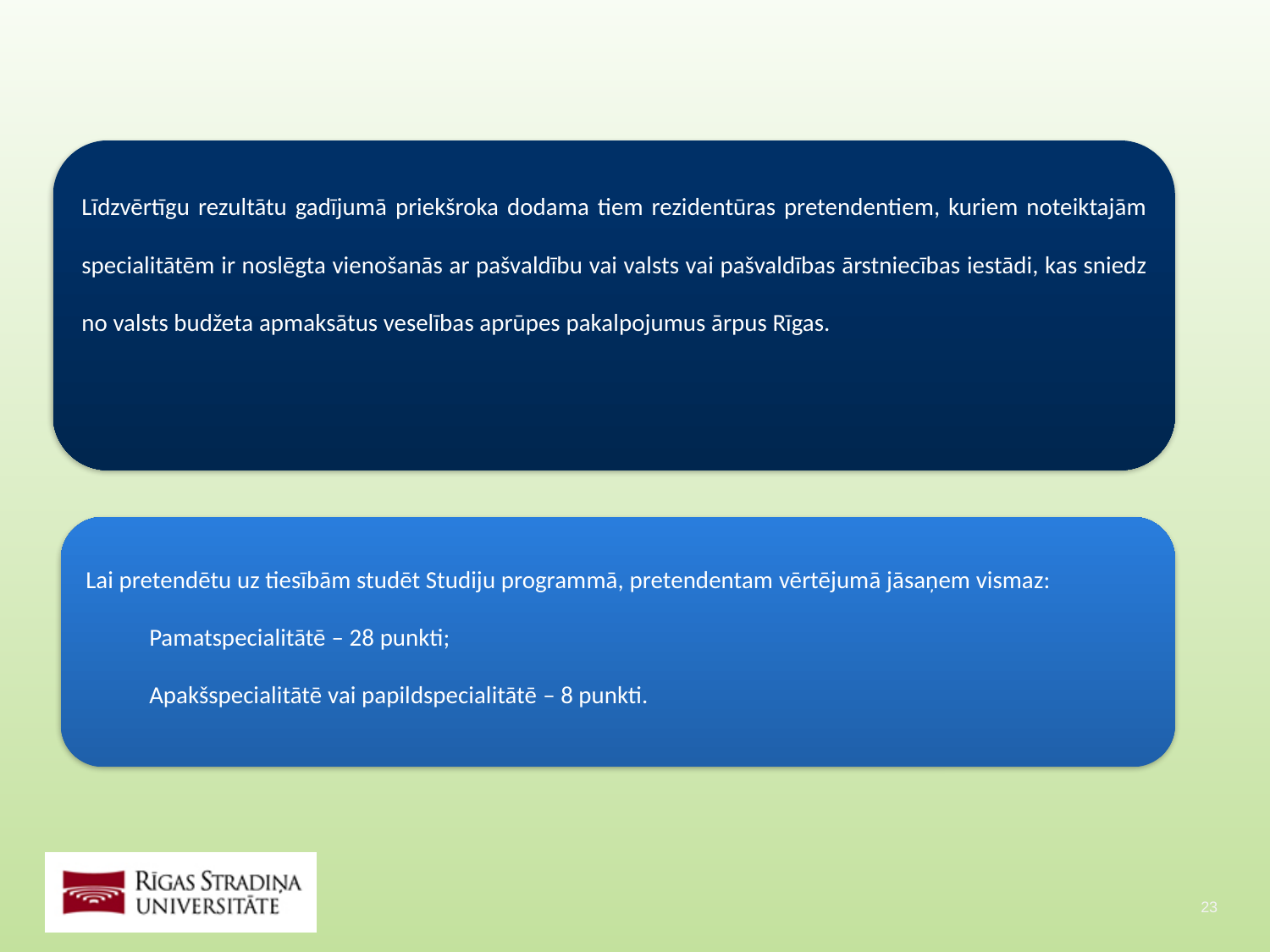

Līdzvērtīgu rezultātu gadījumā priekšroka dodama tiem rezidentūras pretendentiem, kuriem noteiktajām specialitātēm ir noslēgta vienošanās ar pašvaldību vai valsts vai pašvaldības ārstniecības iestādi, kas sniedz no valsts budžeta apmaksātus veselības aprūpes pakalpojumus ārpus Rīgas.
Lai pretendētu uz tiesībām studēt Studiju programmā, pretendentam vērtējumā jāsaņem vismaz:
Pamatspecialitātē – 28 punkti;
Apakšspecialitātē vai papildspecialitātē – 8 punkti.